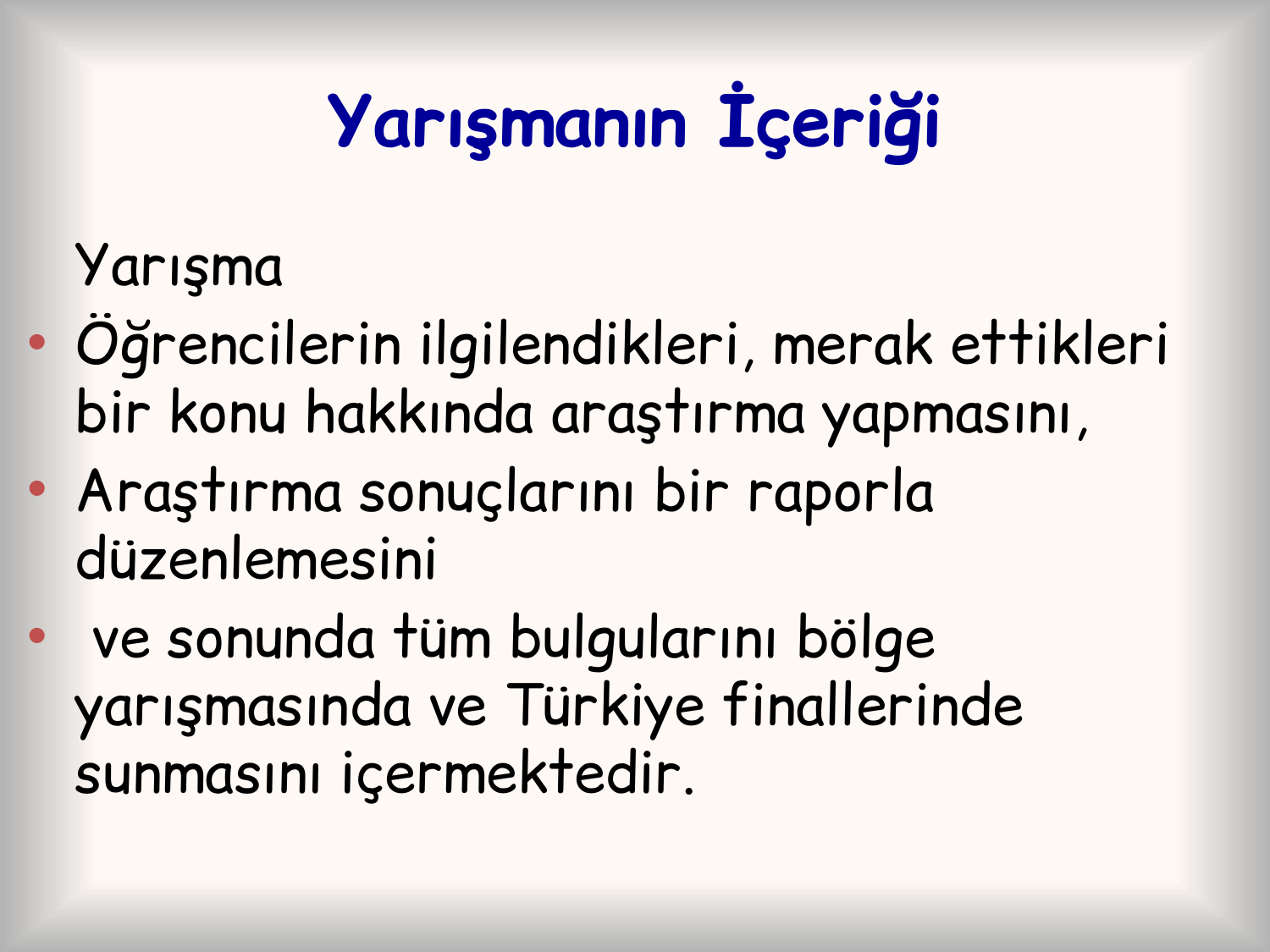

# Yarışmanın İçeriği
	Yarışma
Öğrencilerin ilgilendikleri, merak ettikleri bir konu hakkında araştırma yapmasını,
Araştırma sonuçlarını bir raporla düzenlemesini
 ve sonunda tüm bulgularını bölge yarışmasında ve Türkiye finallerinde sunmasını içermektedir.